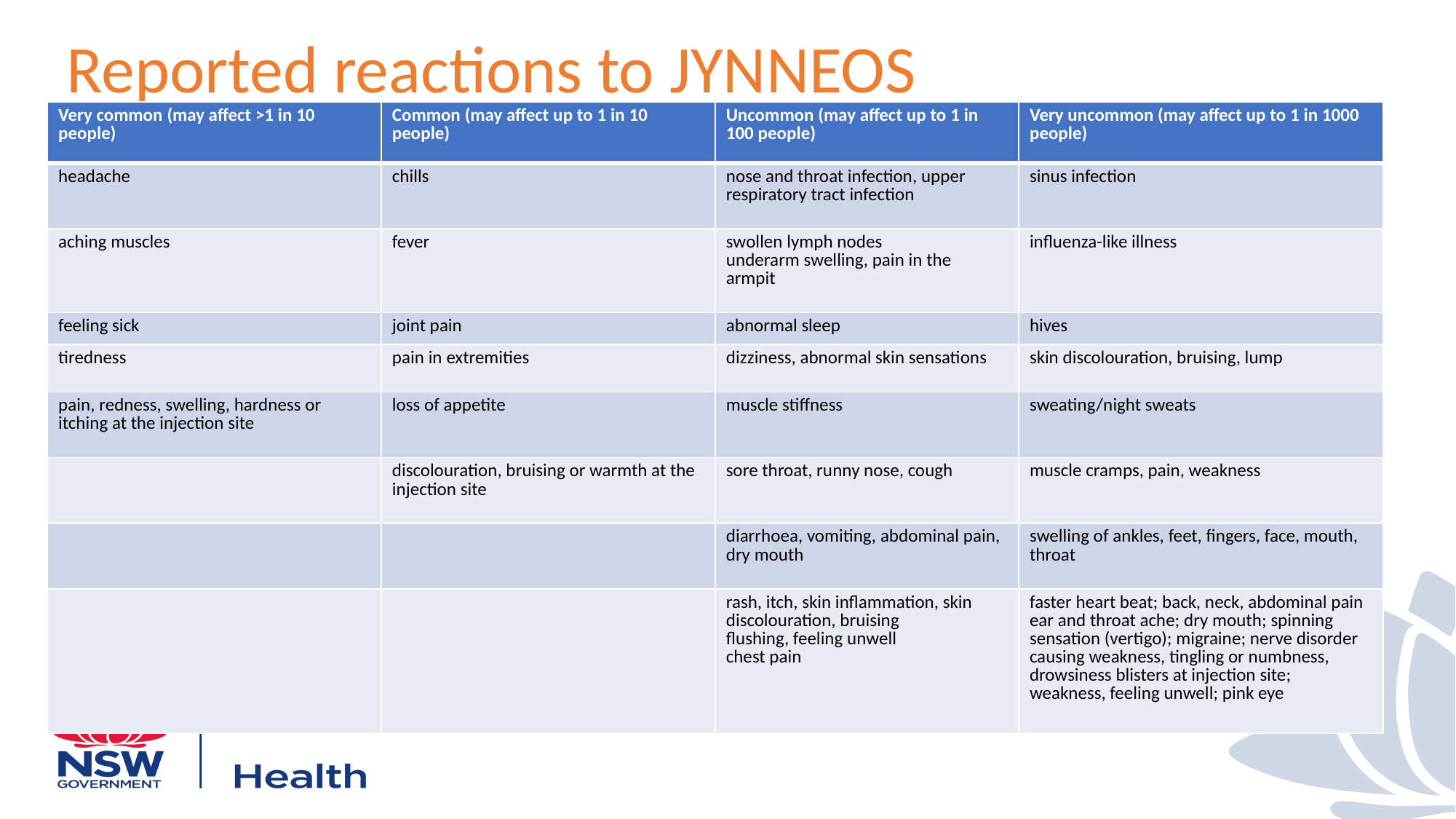

# Reported reactions to JYNNEOS
| Very common (may affect >1 in 10 people) | Common (may affect up to 1 in 10 people) | Uncommon (may affect up to 1 in 100 people) | Very uncommon (may affect up to 1 in 1000 people) |
| --- | --- | --- | --- |
| headache | chills | nose and throat infection, upper respiratory tract infection | sinus infection |
| aching muscles | fever | swollen lymph nodes  underarm swelling, pain in the armpit | influenza-like illness |
| feeling sick | joint pain | abnormal sleep | hives |
| tiredness | pain in extremities | dizziness, abnormal skin sensations | skin discolouration, bruising, lump |
| pain, redness, swelling, hardness or itching at the injection site | loss of appetite | muscle stiffness | sweating/night sweats |
|  | discolouration, bruising or warmth at the injection site | sore throat, runny nose, cough | muscle cramps, pain, weakness |
|  |  | diarrhoea, vomiting, abdominal pain, dry mouth | swelling of ankles, feet, fingers, face, mouth, throat |
|  |  | rash, itch, skin inflammation, skin discolouration, bruising flushing, feeling unwell  chest pain | faster heart beat; back, neck, abdominal pain ear and throat ache; dry mouth; spinning sensation (vertigo); migraine; nerve disorder causing weakness, tingling or numbness, drowsiness blisters at injection site;  weakness, feeling unwell; pink eye |